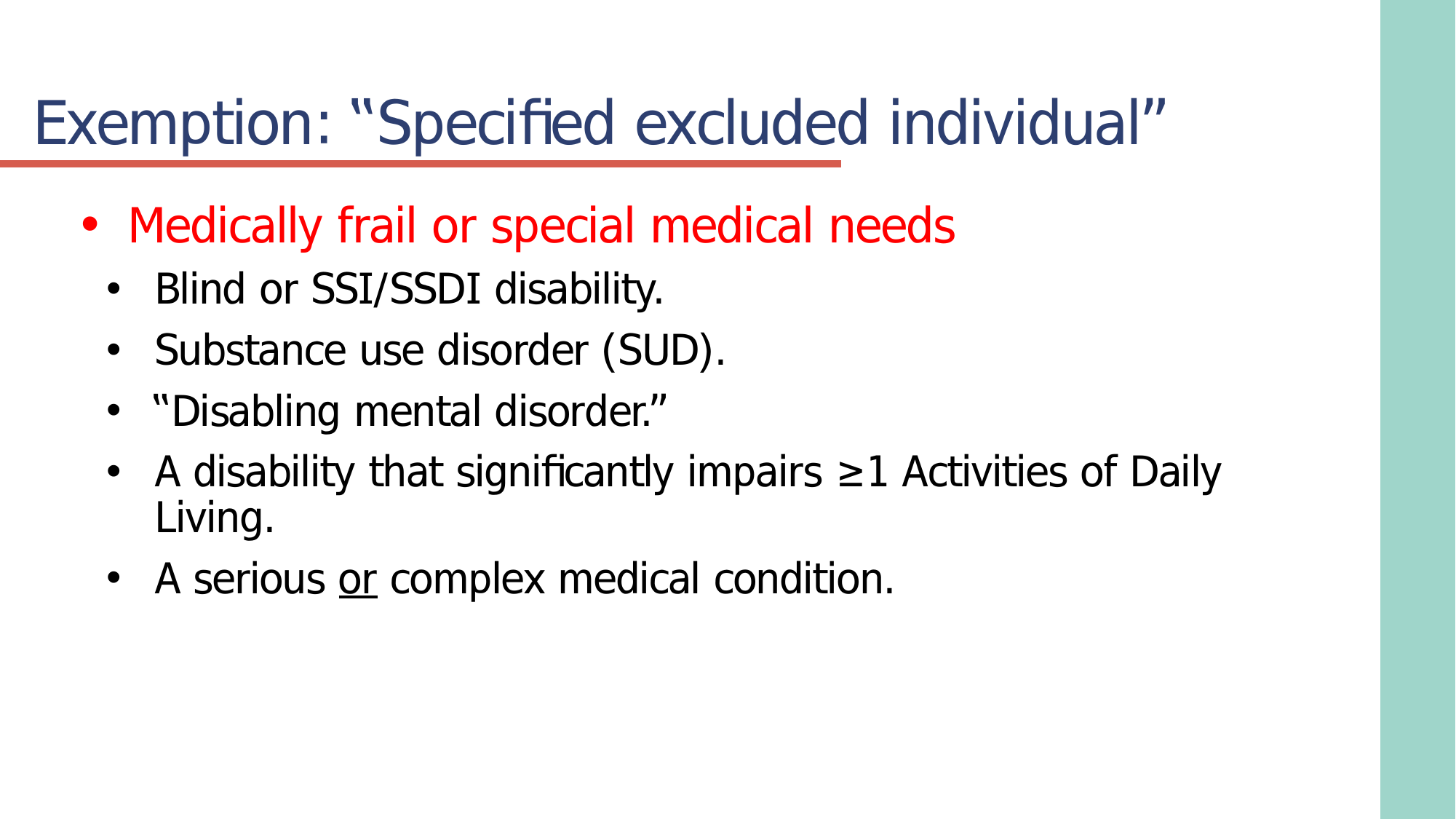

# Exemption: “Specified excluded individual”
Medically frail or special medical needs
Blind or SSI/SSDI disability.
Substance use disorder (SUD).
“Disabling mental disorder.”
A disability that significantly impairs ≥1 Activities of Daily Living.
A serious or complex medical condition.